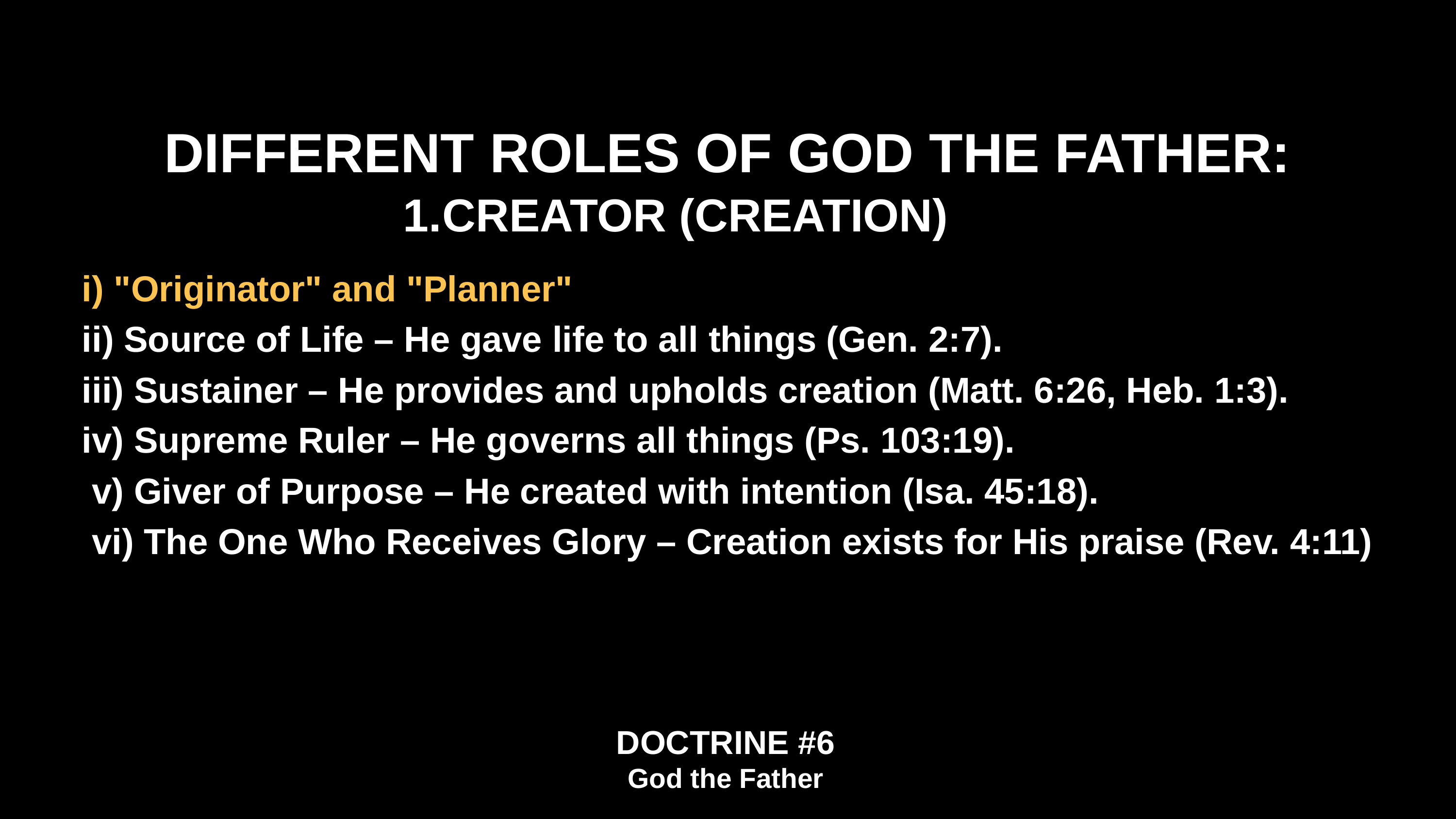

DIFFERENT ROLES OF GOD THE FATHER:
CREATOR (CREATION)
i) "Originator" and "Planner"
ii) Source of Life – He gave life to all things (Gen. 2:7).
iii) Sustainer – He provides and upholds creation (Matt. 6:26, Heb. 1:3).
iv) Supreme Ruler – He governs all things (Ps. 103:19).
 v) Giver of Purpose – He created with intention (Isa. 45:18).
 vi) The One Who Receives Glory – Creation exists for His praise (Rev. 4:11)
DOCTRINE #6
God the Father